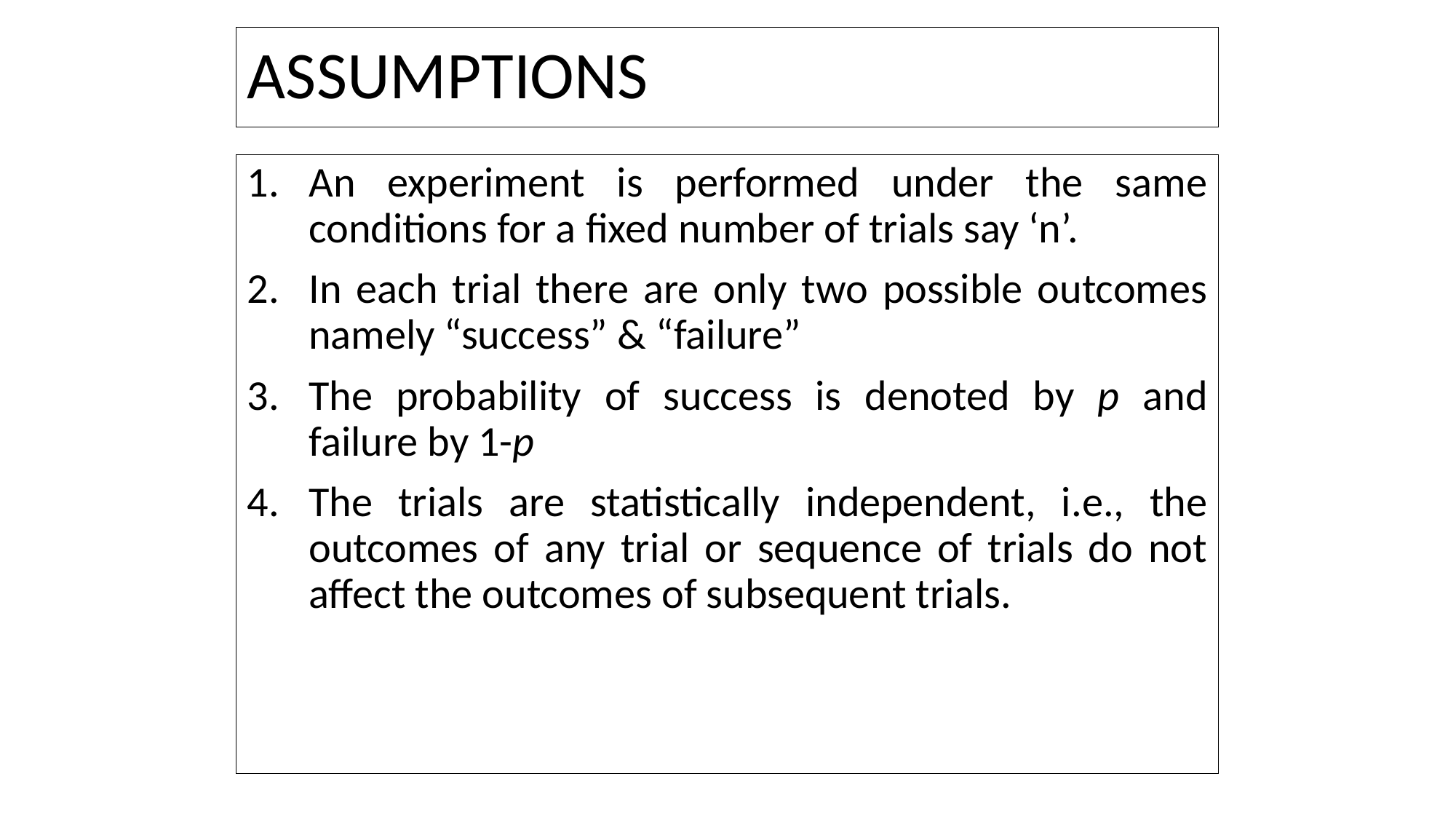

# ASSUMPTIONS
An experiment is performed under the same conditions for a fixed number of trials say ‘n’.
In each trial there are only two possible outcomes namely “success” & “failure”
The probability of success is denoted by p and failure by 1-p
The trials are statistically independent, i.e., the outcomes of any trial or sequence of trials do not affect the outcomes of subsequent trials.